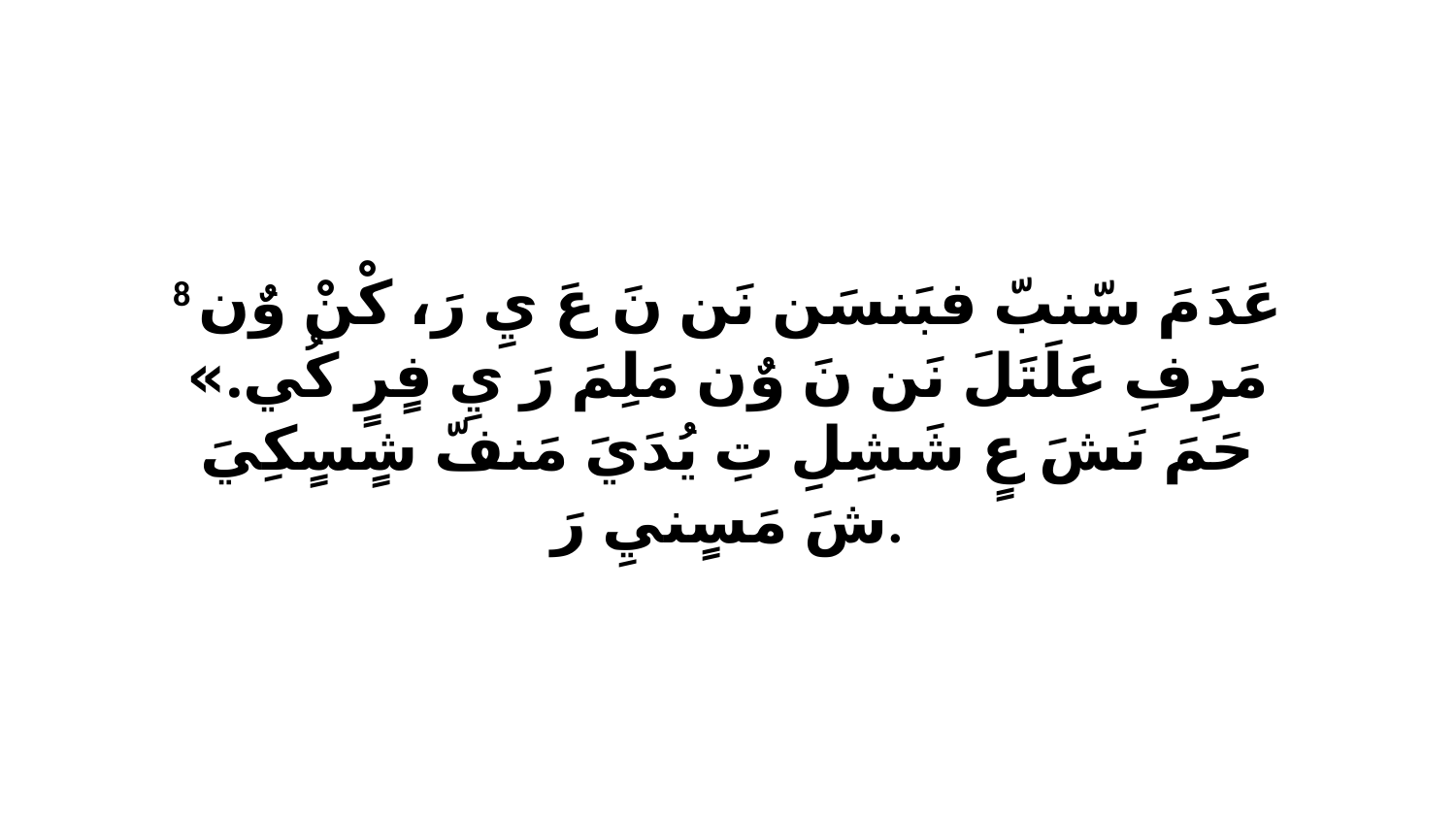

8 عَدَ مَ سّنبّ فبَنسَن نَن نَ عَ يِ رَ، كْنْ وٌن مَرِفِ عَلَتَلَ نَن نَ وٌن مَلِمَ رَ يِ فٍرٍ كُي.» حَمَ نَشَ عٍ شَشِلِ تِ يُدَيَ مَنفّ شٍسٍكِيَ شَ مَسٍنيِ رَ.